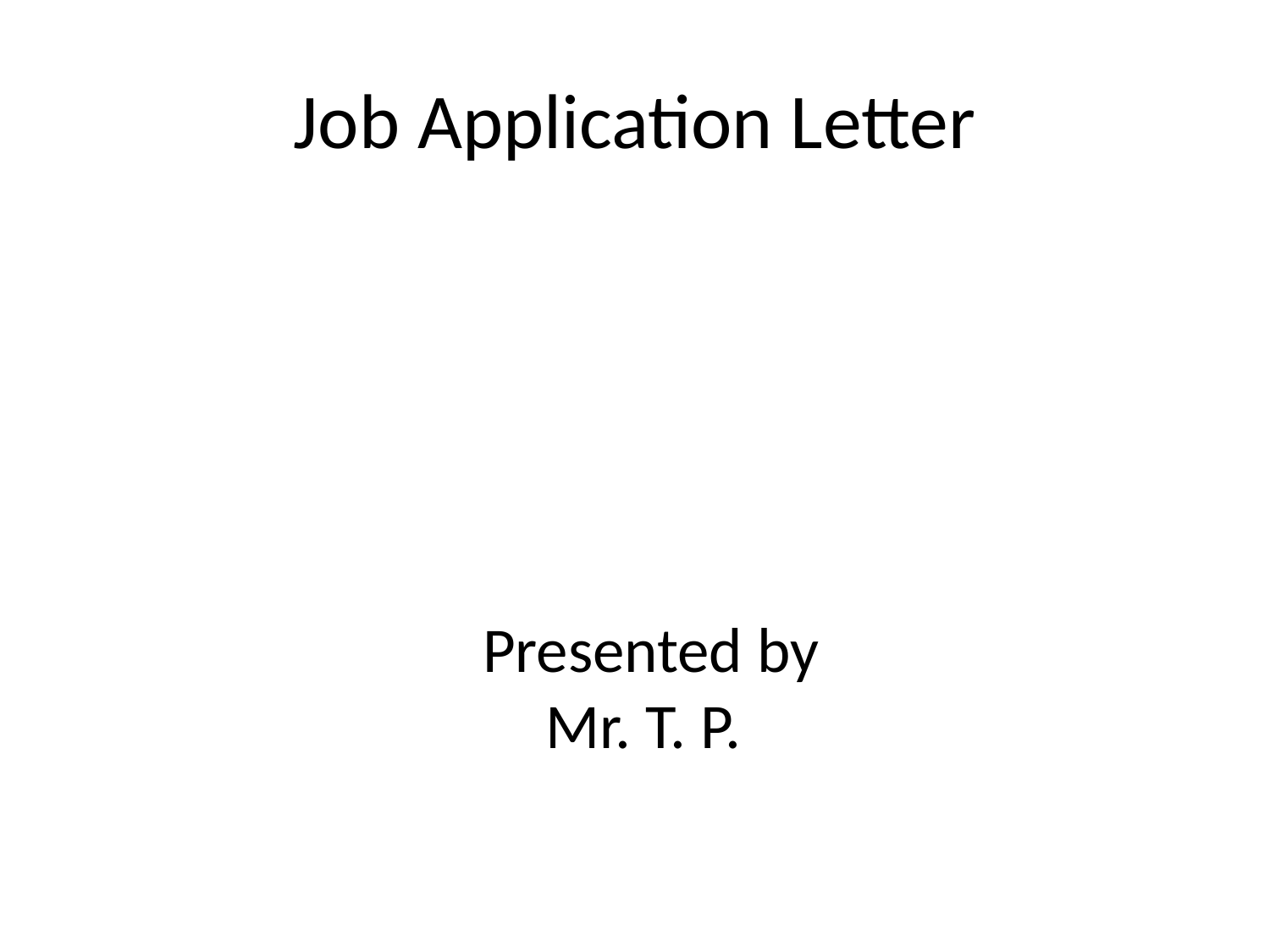

# Job Application Letter
Presented by
Mr. T. P.